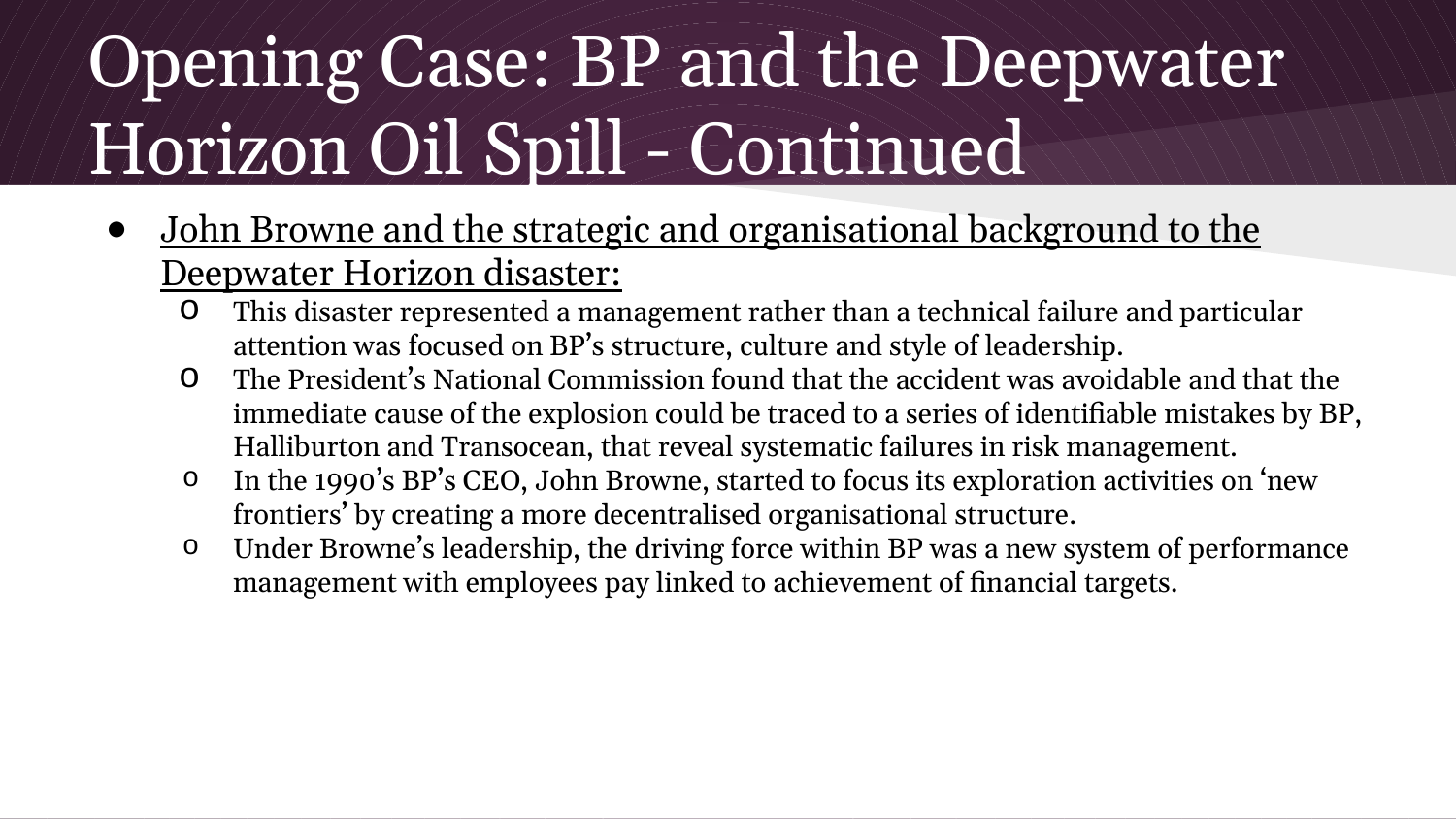

# Opening Case: BP and the Deepwater Horizon Oil Spill - Continued
John Browne and the strategic and organisational background to the Deepwater Horizon disaster:
This disaster represented a management rather than a technical failure and particular attention was focused on BP’s structure, culture and style of leadership.
The President’s National Commission found that the accident was avoidable and that the immediate cause of the explosion could be traced to a series of identifiable mistakes by BP, Halliburton and Transocean, that reveal systematic failures in risk management.
In the 1990’s BP’s CEO, John Browne, started to focus its exploration activities on ‘new frontiers’ by creating a more decentralised organisational structure.
Under Browne’s leadership, the driving force within BP was a new system of performance management with employees pay linked to achievement of financial targets.